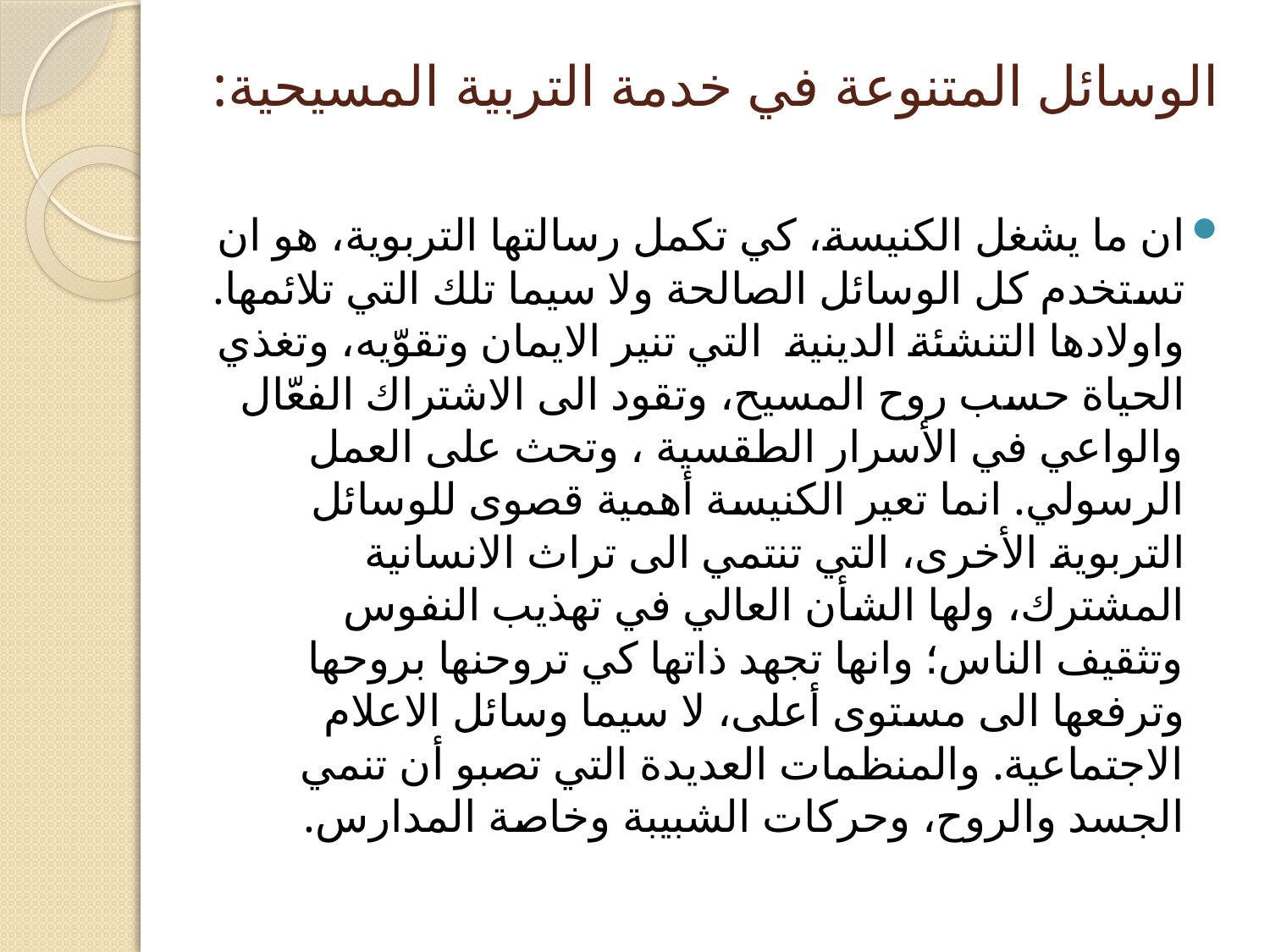

# الوسائل المتنوعة في خدمة التربية المسيحية:
ان ما يشغل الكنيسة، كي تكمل رسالتها التربوية، هو ان تستخدم كل الوسائل الصالحة ولا سيما تلك التي تلائمها. واولادها التنشئة الدينية  التي تنير الايمان وتقوّيه، وتغذي الحياة حسب روح المسيح، وتقود الى الاشتراك الفعّال والواعي في الأسرار الطقسية ، وتحث على العمل الرسولي. انما تعير الكنيسة أهمية قصوى للوسائل التربوية الأخرى، التي تنتمي الى تراث الانسانية المشترك، ولها الشأن العالي في تهذيب النفوس وتثقيف الناس؛ وانها تجهد ذاتها كي تروحنها بروحها وترفعها الى مستوى أعلى، لا سيما وسائل الاعلام الاجتماعية. والمنظمات العديدة التي تصبو أن تنمي الجسد والروح، وحركات الشبيبة وخاصة المدارس.